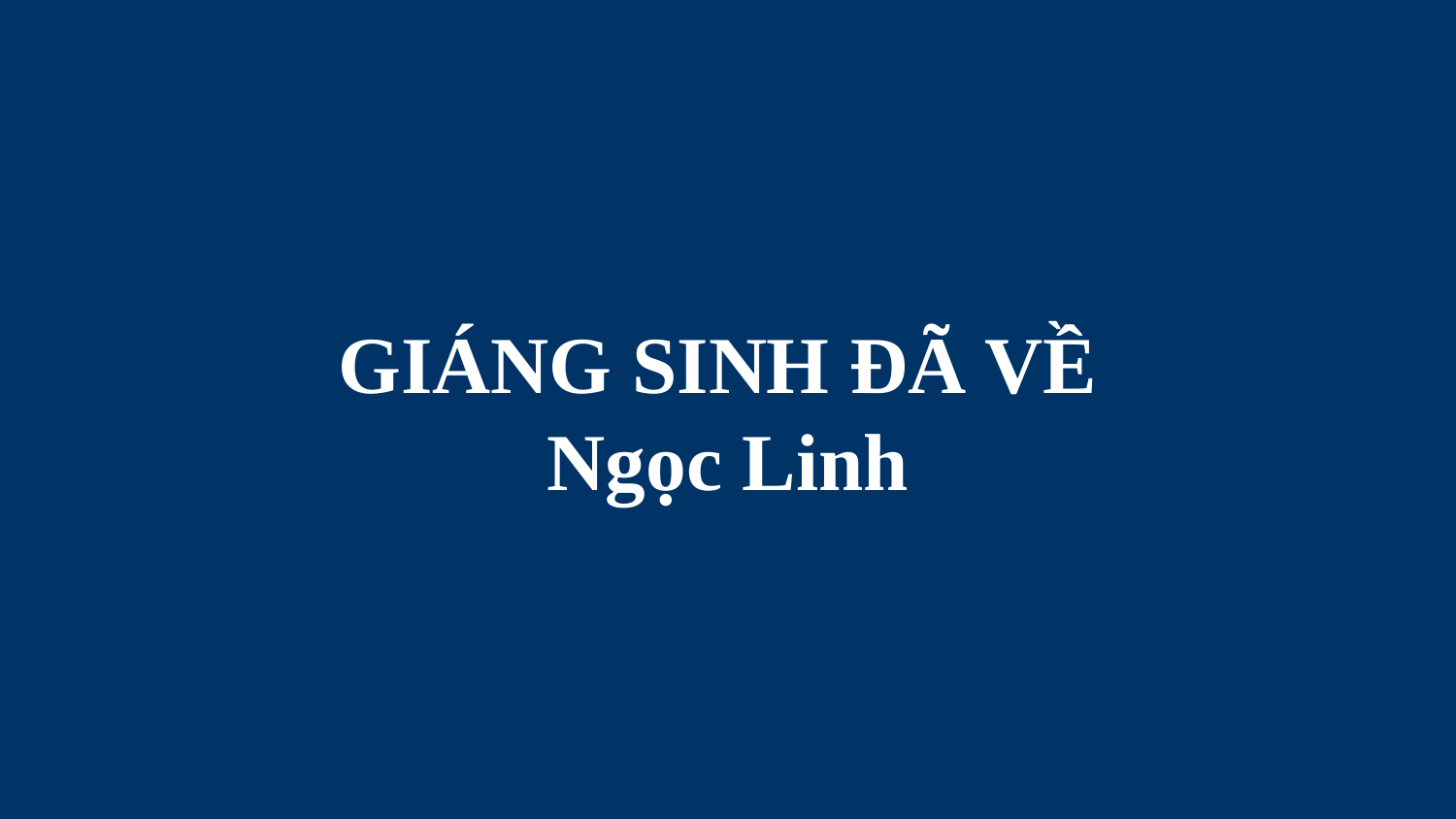

# GIÁNG SINH ĐÃ VỀ Ngọc Linh